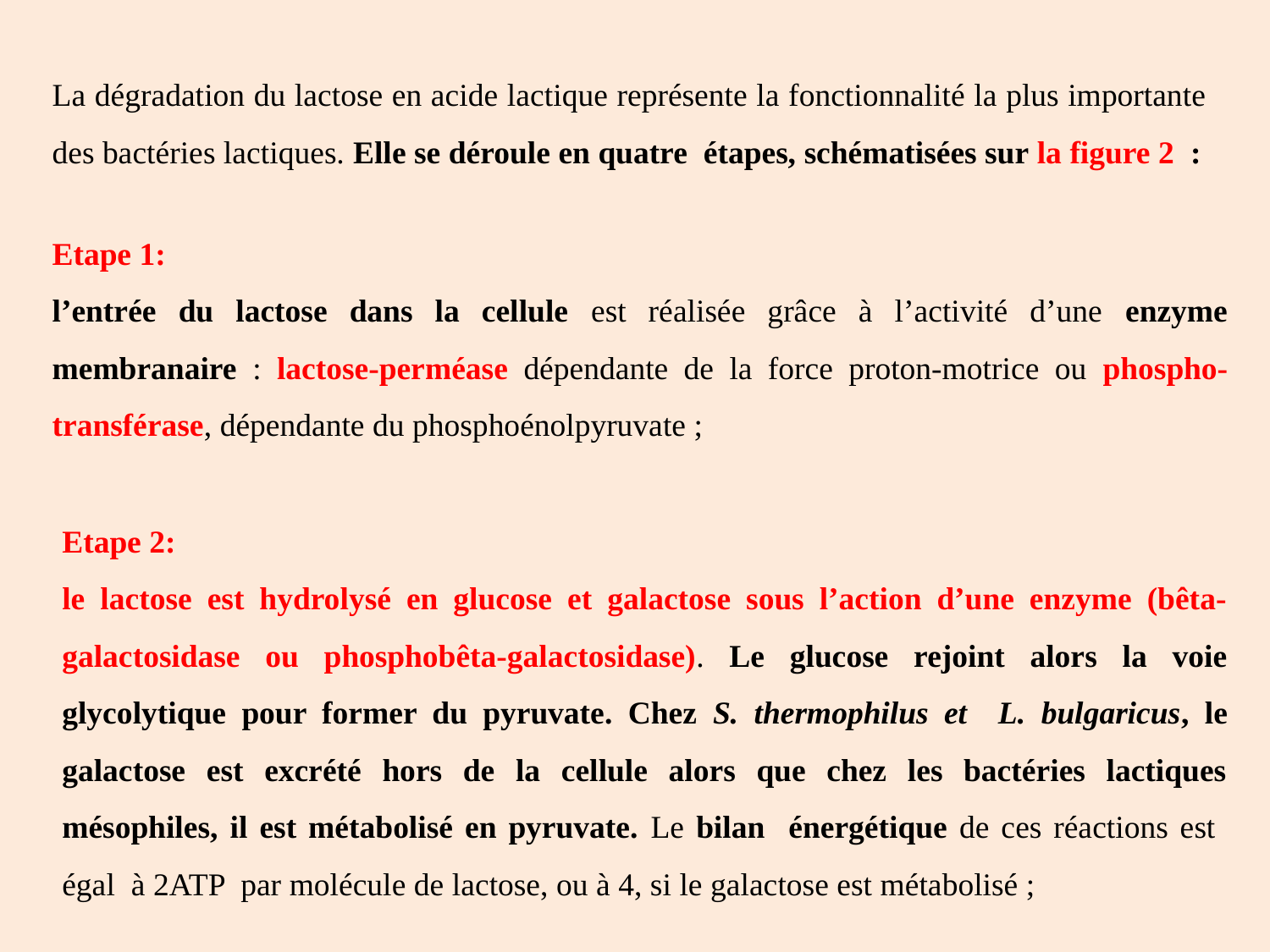

La dégradation du lactose en acide lactique représente la fonctionnalité la plus importante des bactéries lactiques. Elle se déroule en quatre  étapes, schématisées sur la figure 2  :
Etape 1:
l’entrée du lactose dans la cellule est réalisée grâce à l’activité d’une enzyme membranaire : lactose-perméase dépendante de la force proton-motrice ou phospho-transférase, dépendante du phosphoénolpyruvate ;
Etape 2:
le lactose est hydrolysé en glucose et galactose sous l’action d’une enzyme (bêta-galactosidase ou phosphobêta-galactosidase). Le glucose rejoint alors la voie glycolytique pour former du pyruvate. Chez S. thermophilus et  L. bulgaricus, le galactose est excrété hors de la cellule alors que chez les bactéries lactiques mésophiles, il est métabolisé en pyruvate. Le bilan  énergétique de ces réactions est  égal  à 2ATP  par molécule de lactose, ou à 4, si le galactose est métabolisé ;